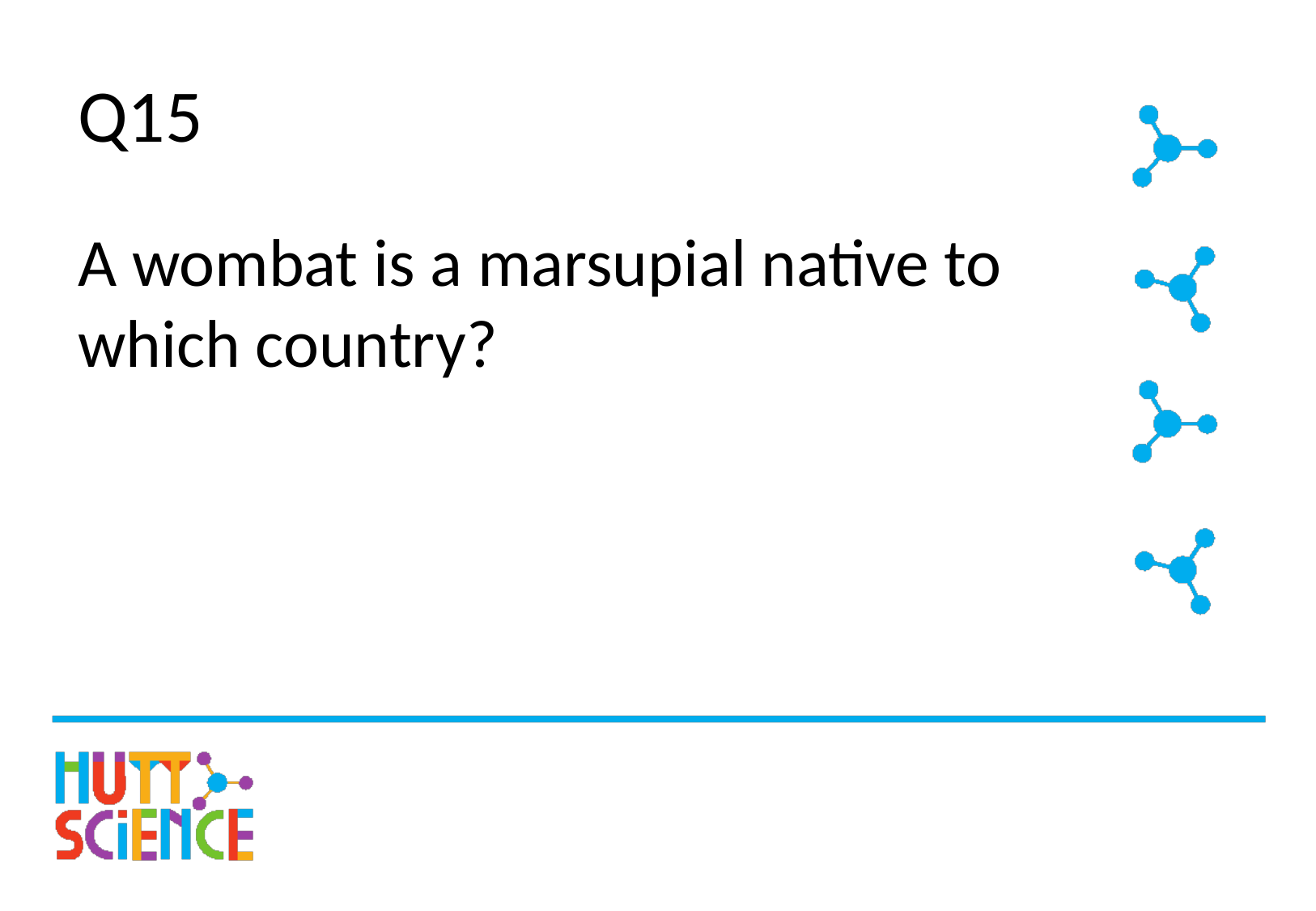

# Q15
A wombat is a marsupial native to which country?